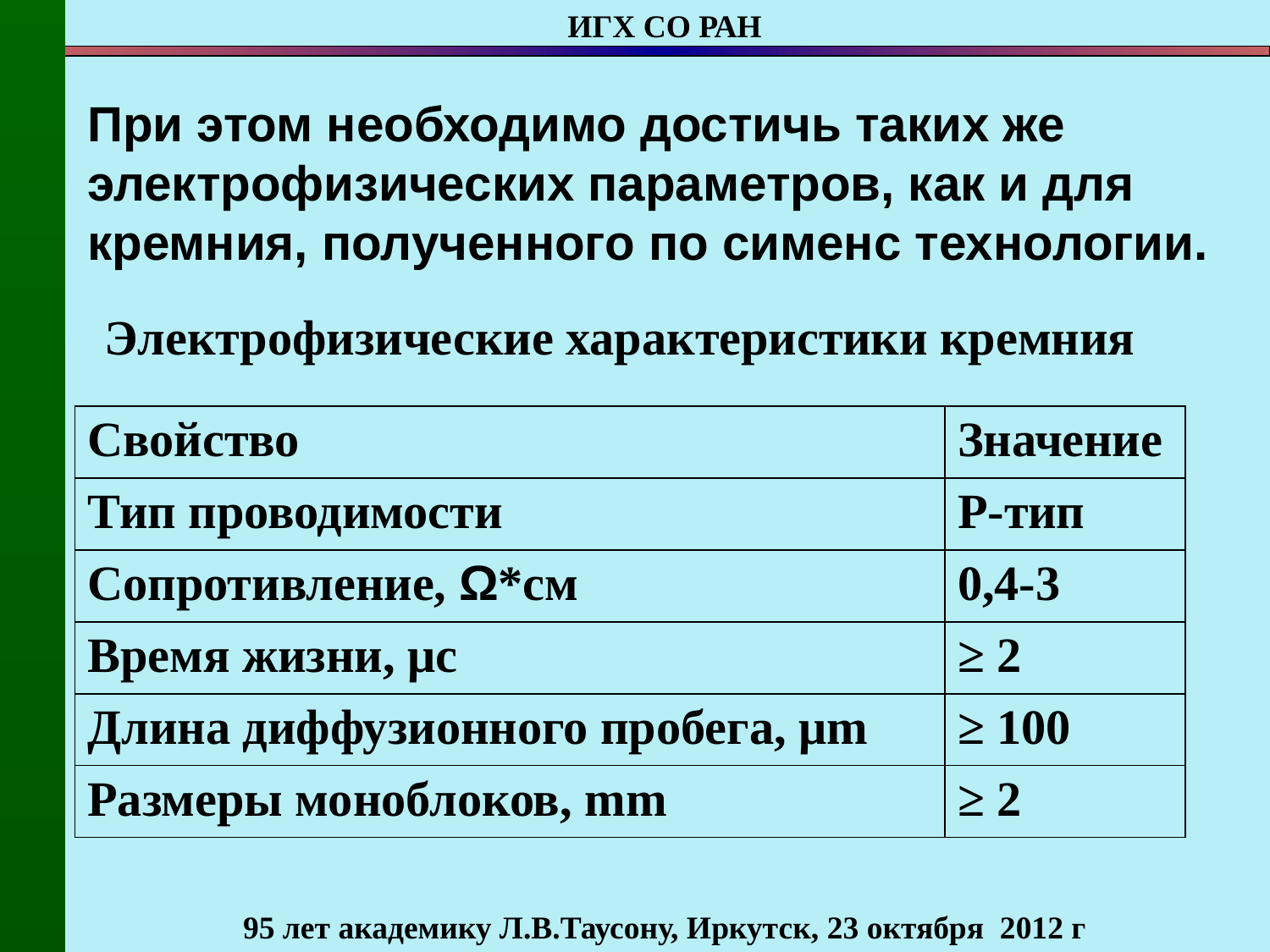

# При этом необходимо достичь таких же электрофизических параметров, как и для кремния, полученного по сименс технологии.
Электрофизические характеристики кремния

| Свойство | Значение |
| --- | --- |
| Тип проводимости | P-тип |
| Сопротивление, Ω\*см | 0,4-3 |
| Время жизни, μс | ≥ 2 |
| Длина диффузионного пробега, μm | ≥ 100 |
| Размеры моноблоков, mm | ≥ 2 |